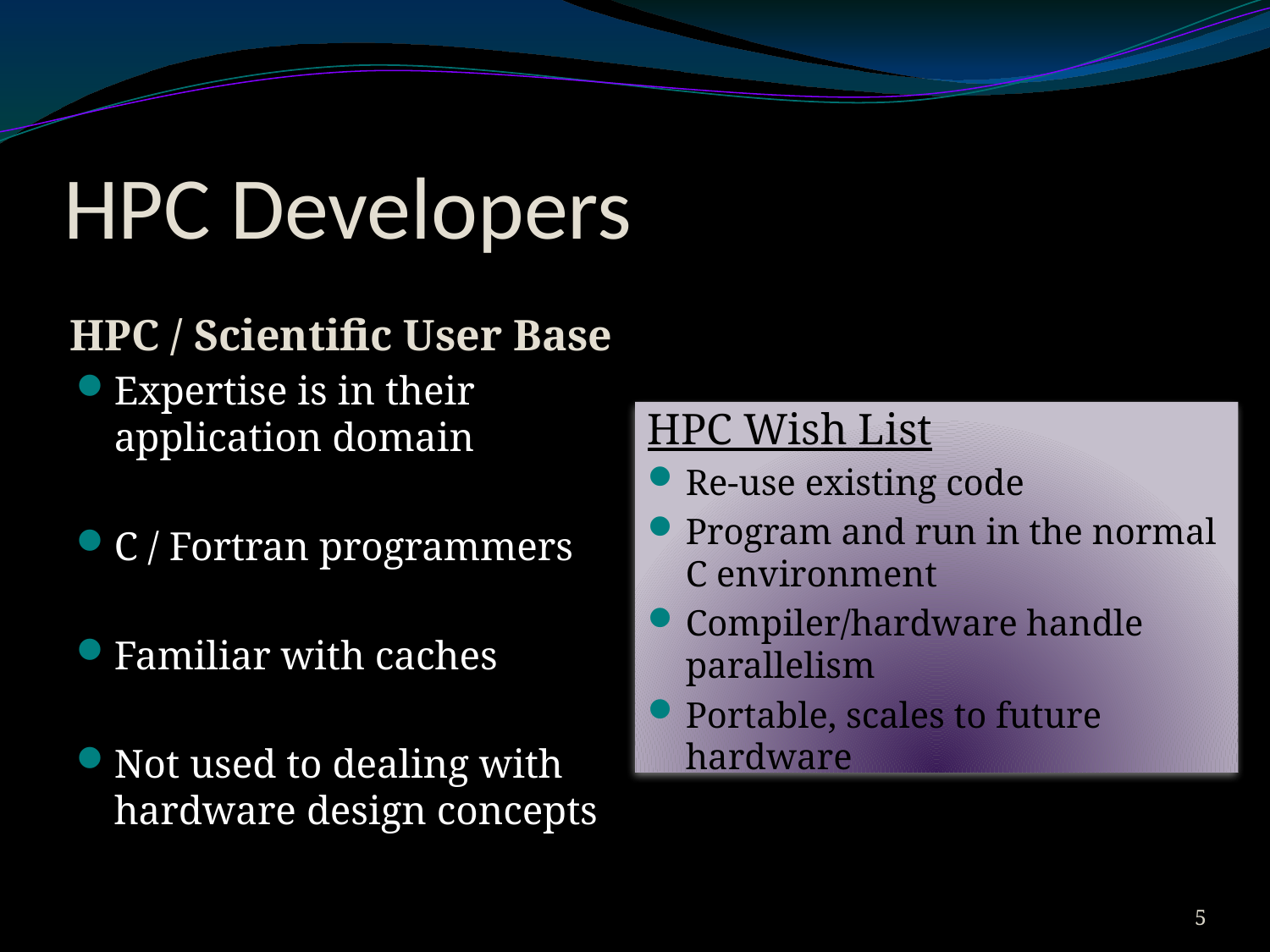

# HPC Developers
HPC / Scientific User Base
Expertise is in their application domain

C / Fortran programmers

Familiar with caches

Not used to dealing with hardware design concepts
HPC Wish List
Re-use existing code
Program and run in the normal C environment
Compiler/hardware handle parallelism
Portable, scales to future hardware
5